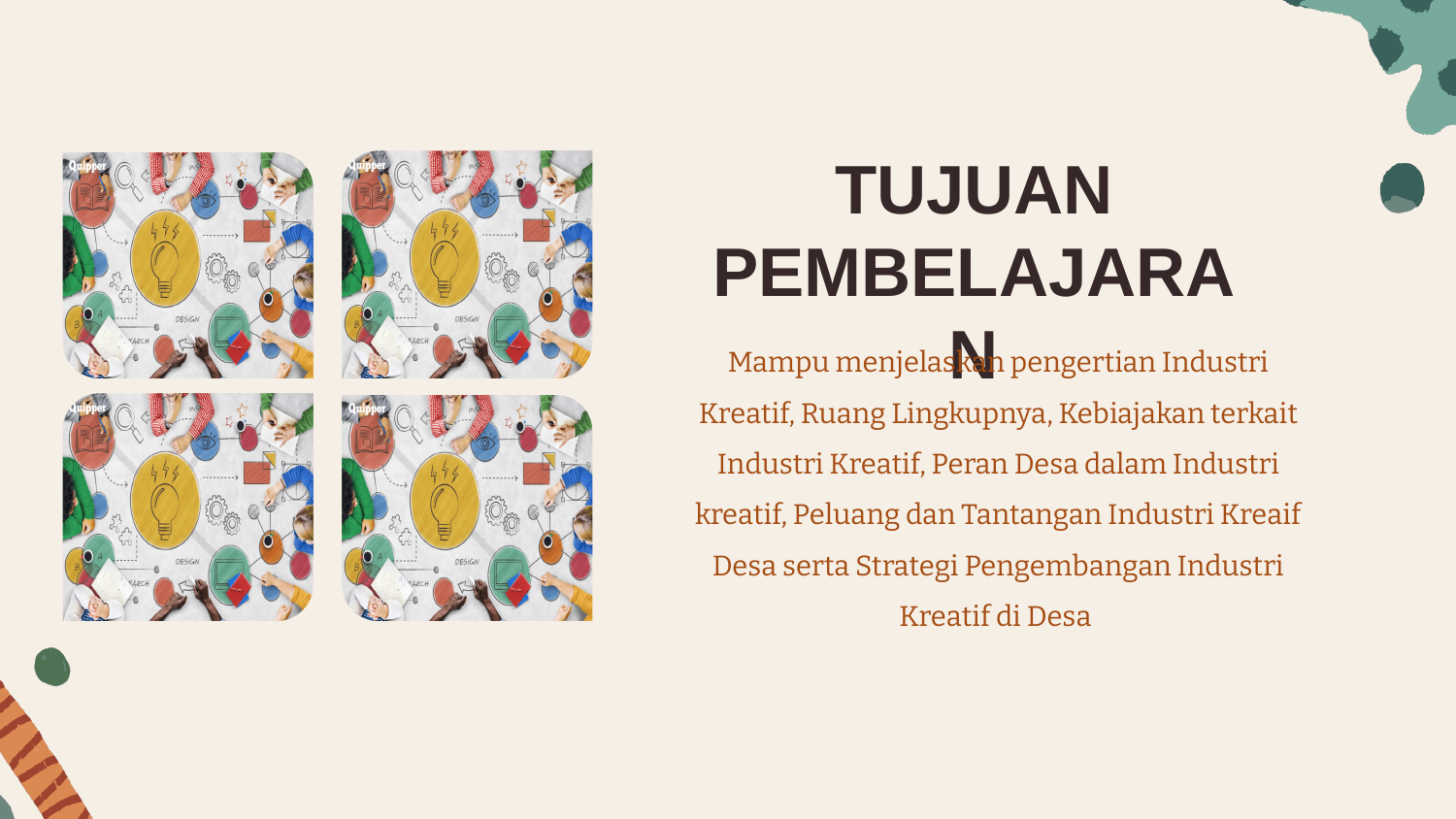

# TUJUAN PEMBELAJARAN

Mampu menjelaskan pengertian Industri Kreatif, Ruang Lingkupnya, Kebiajakan terkait Industri Kreatif, Peran Desa dalam Industri kreatif, Peluang dan Tantangan Industri Kreaif Desa serta Strategi Pengembangan Industri Kreatif di Desa